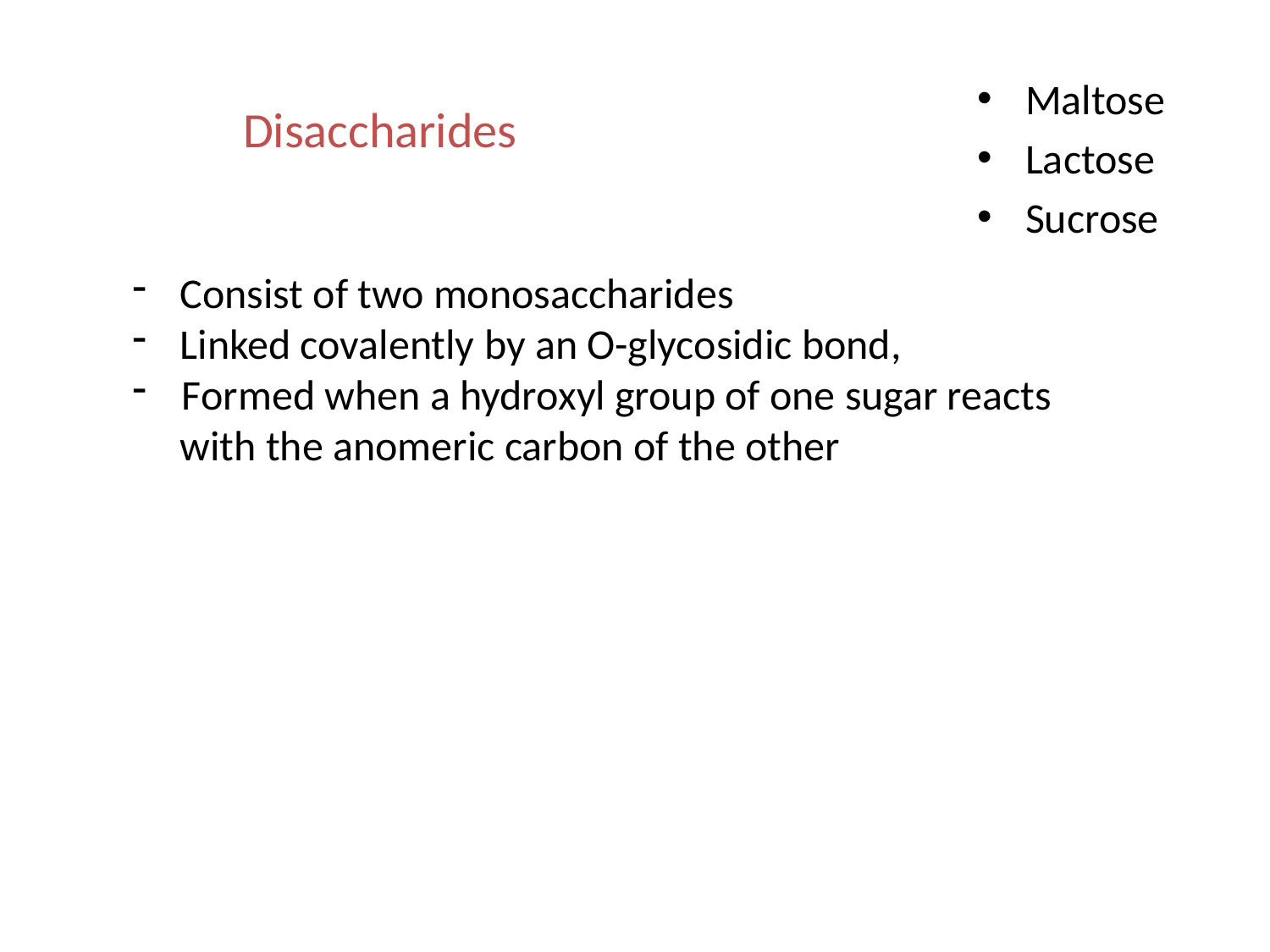

# Disaccharides
Maltose
Lactose
Sucrose
Consist of two monosaccharides
Linked covalently by an O-glycosidic bond,
 Formed when a hydroxyl group of one sugar reacts
     with the anomeric carbon of the other